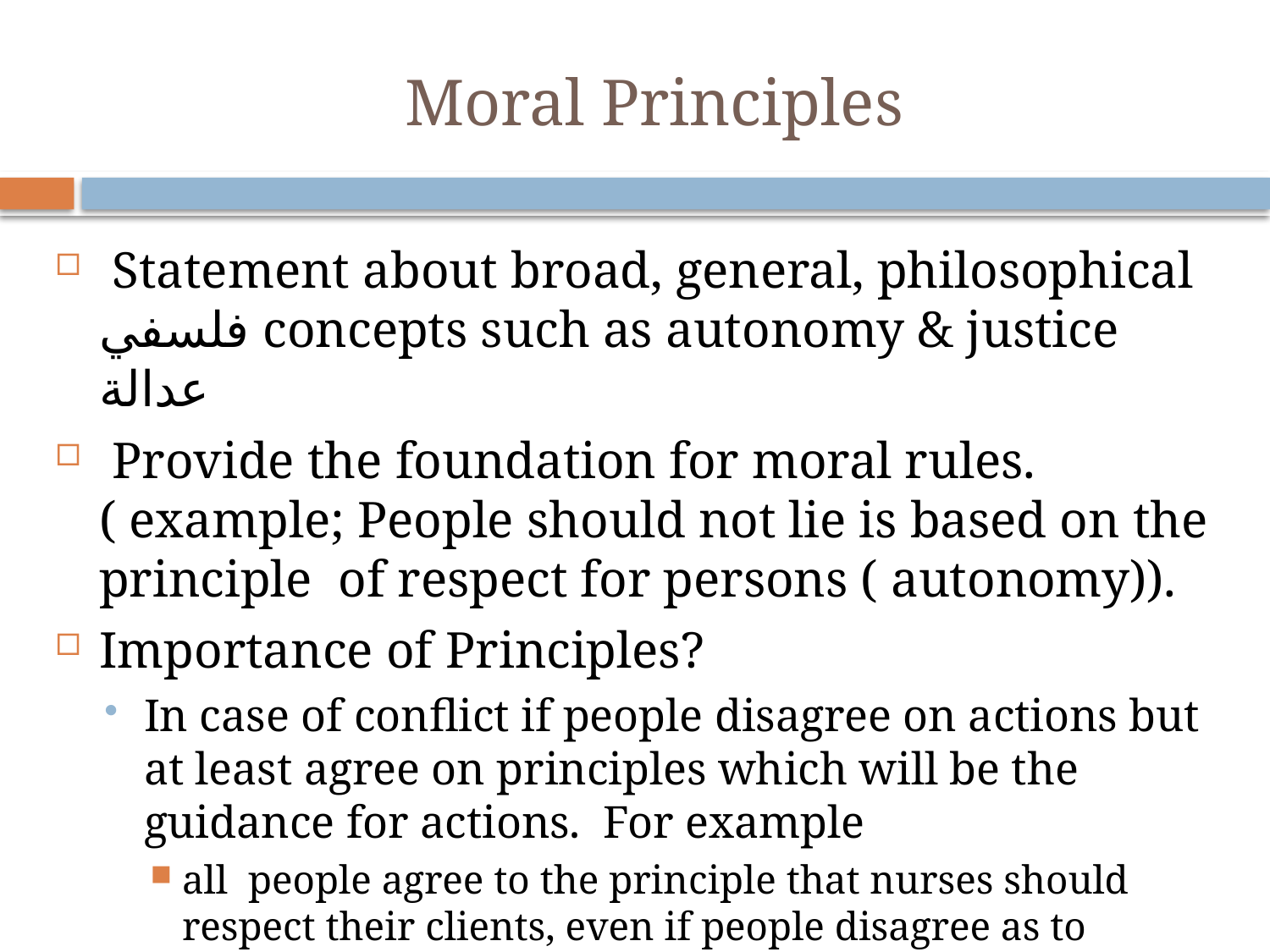

# Moral Principles
 Statement about broad, general, philosophical فلسفي concepts such as autonomy & justice عدالة
 Provide the foundation for moral rules. ( example; People should not lie is based on the principle  of respect for persons ( autonomy)).
Importance of Principles?
In case of conflict if people disagree on actions but at least agree on principles which will be the guidance for actions.  For example
all  people agree to the principle that nurses should respect their clients, even if people disagree as to whether the nurse should deceive a particular client about his prognosis